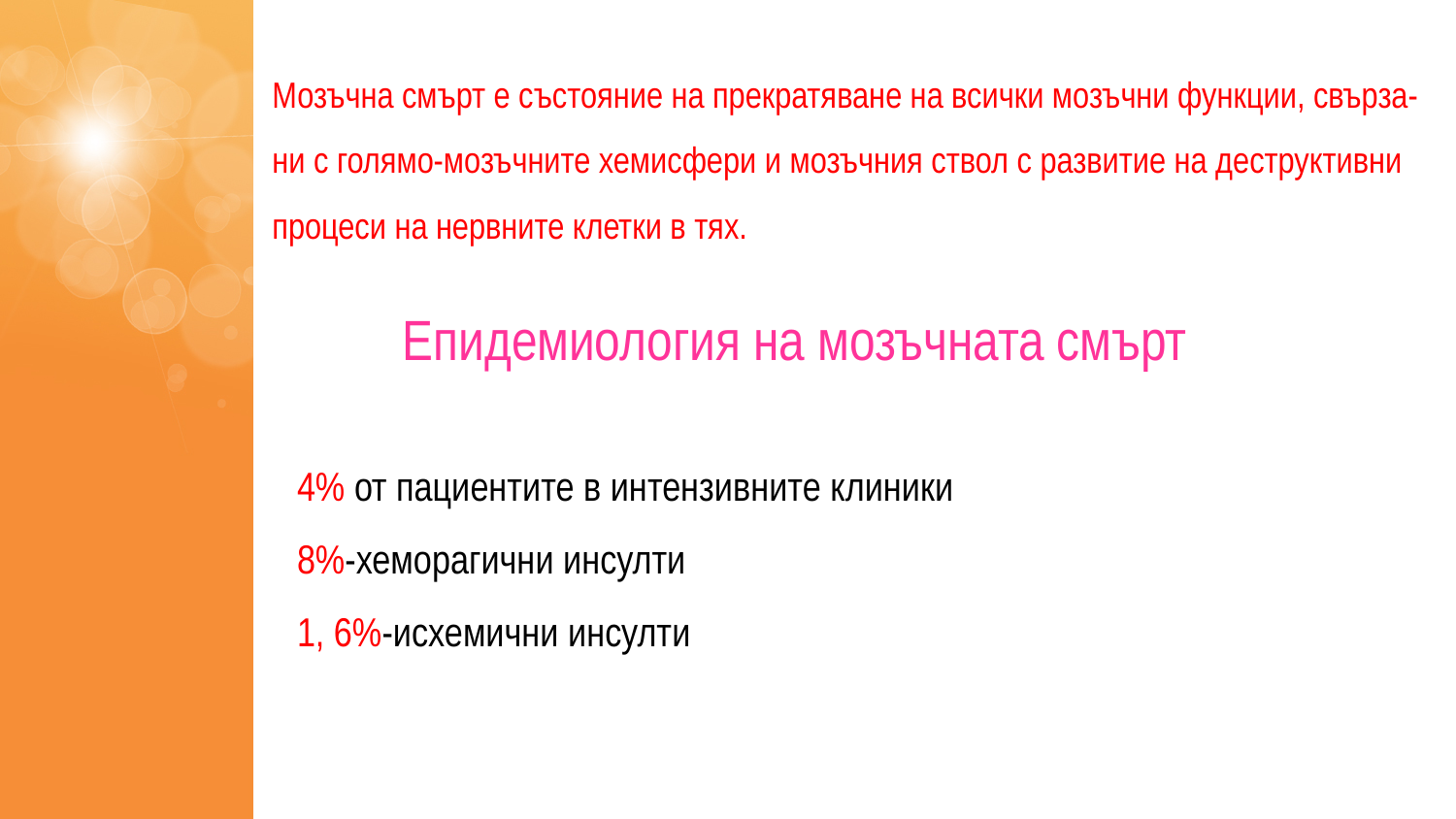

Мозъчна смърт е състояние на прекратяване на всички мозъчни функции, свърза-ни с голямо-мозъчните хемисфери и мозъчния ствол с развитие на деструктивни
процеси на нервните клетки в тях.
Епидемиология на мозъчната смърт
4% от пациентите в интензивните клиники
8%-хеморагични инсулти
1, 6%-исхемични инсулти